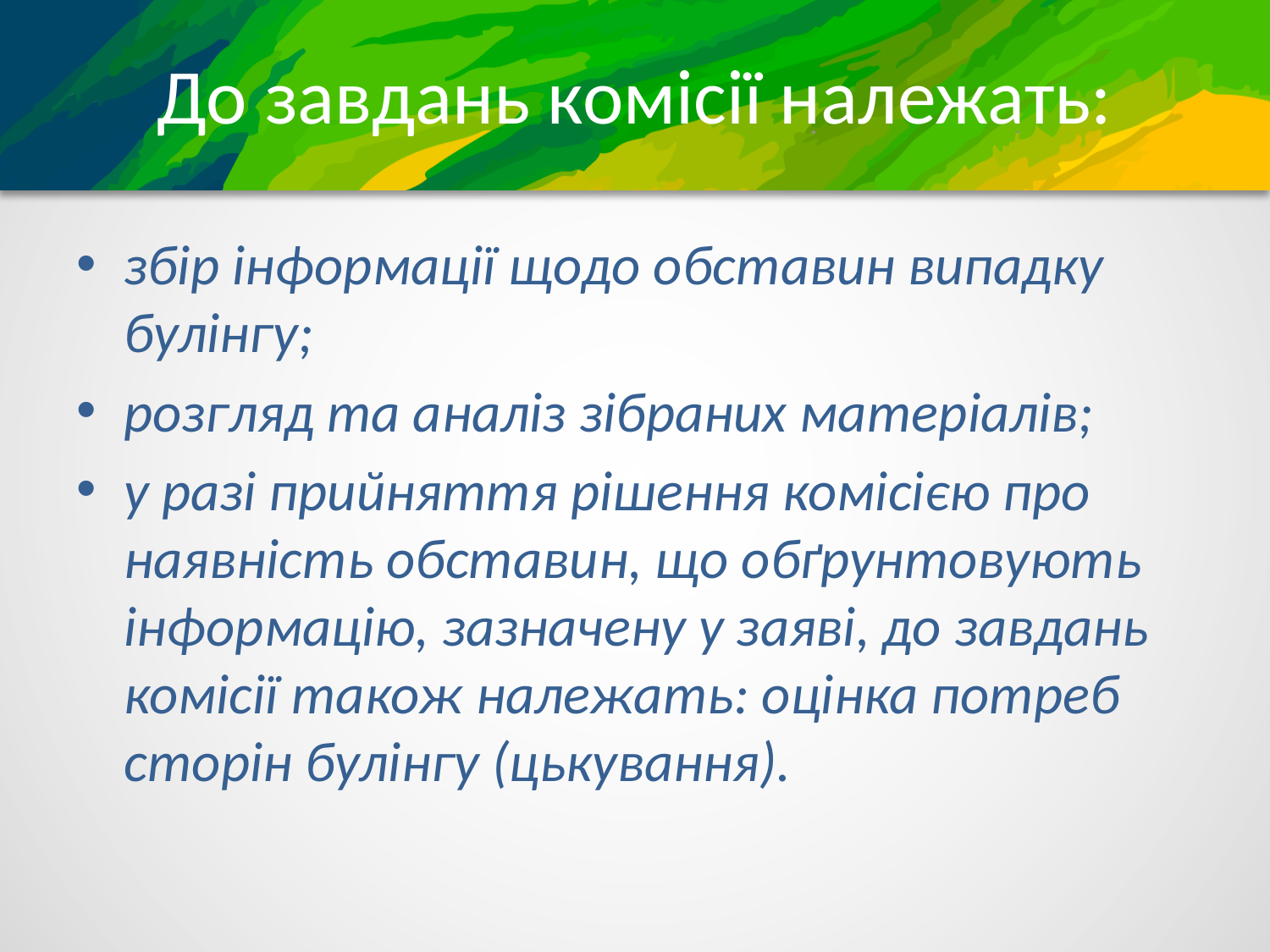

# До завдань комісії належать:
збір інформації щодо обставин випадку булінгу;
розгляд та аналіз зібраних матеріалів;
у разі прийняття рішення комісією про наявність обставин, що обґрунтовують інформацію, зазначену у заяві, до завдань комісії також належать: оцінка потреб сторін булінгу (цькування).